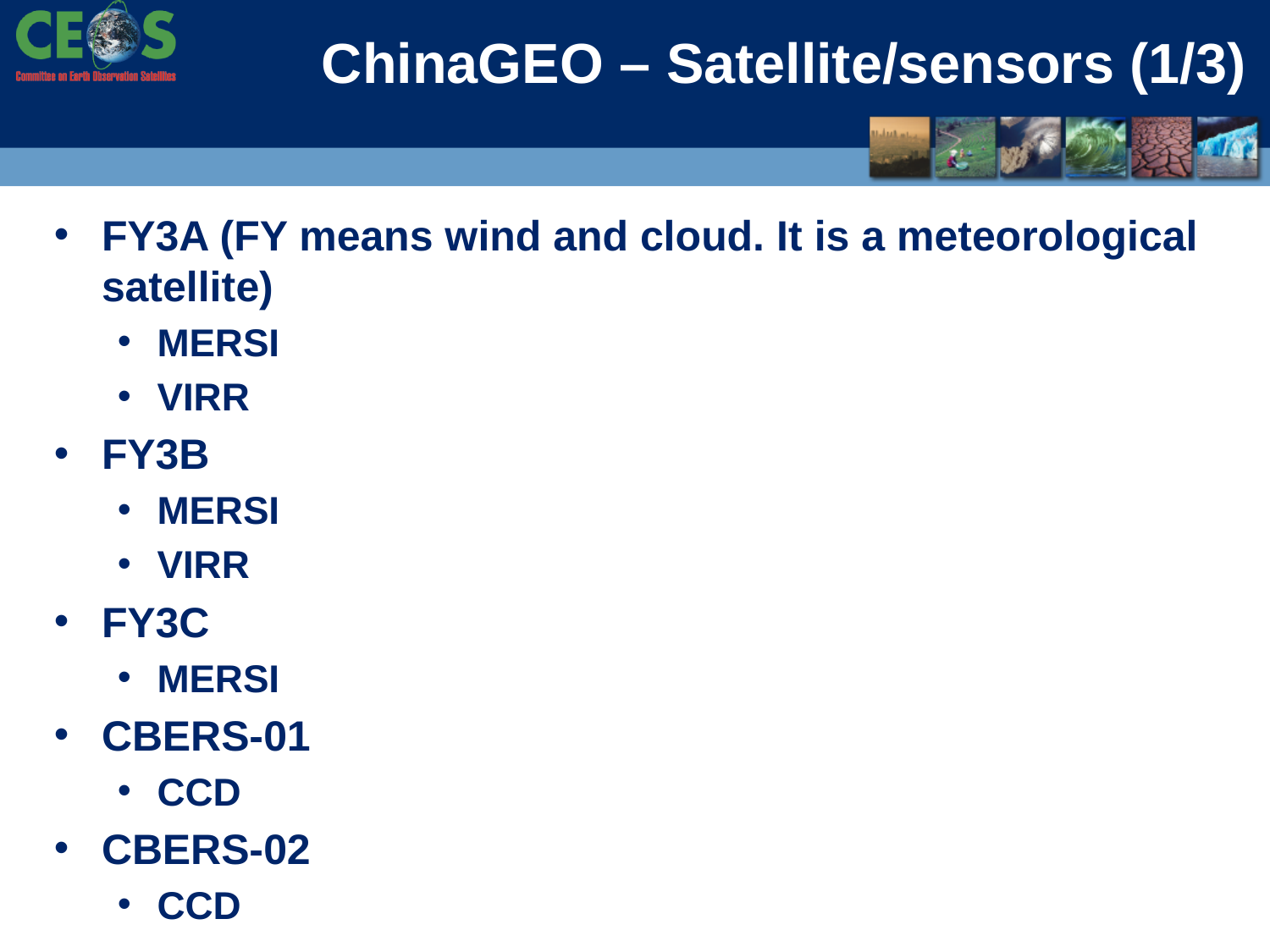

# ChinaGEO – Satellite/sensors (1/3)
FY3A (FY means wind and cloud. It is a meteorological satellite)
MERSI
VIRR
FY3B
MERSI
VIRR
FY3C
MERSI
CBERS-01
CCD
CBERS-02
CCD